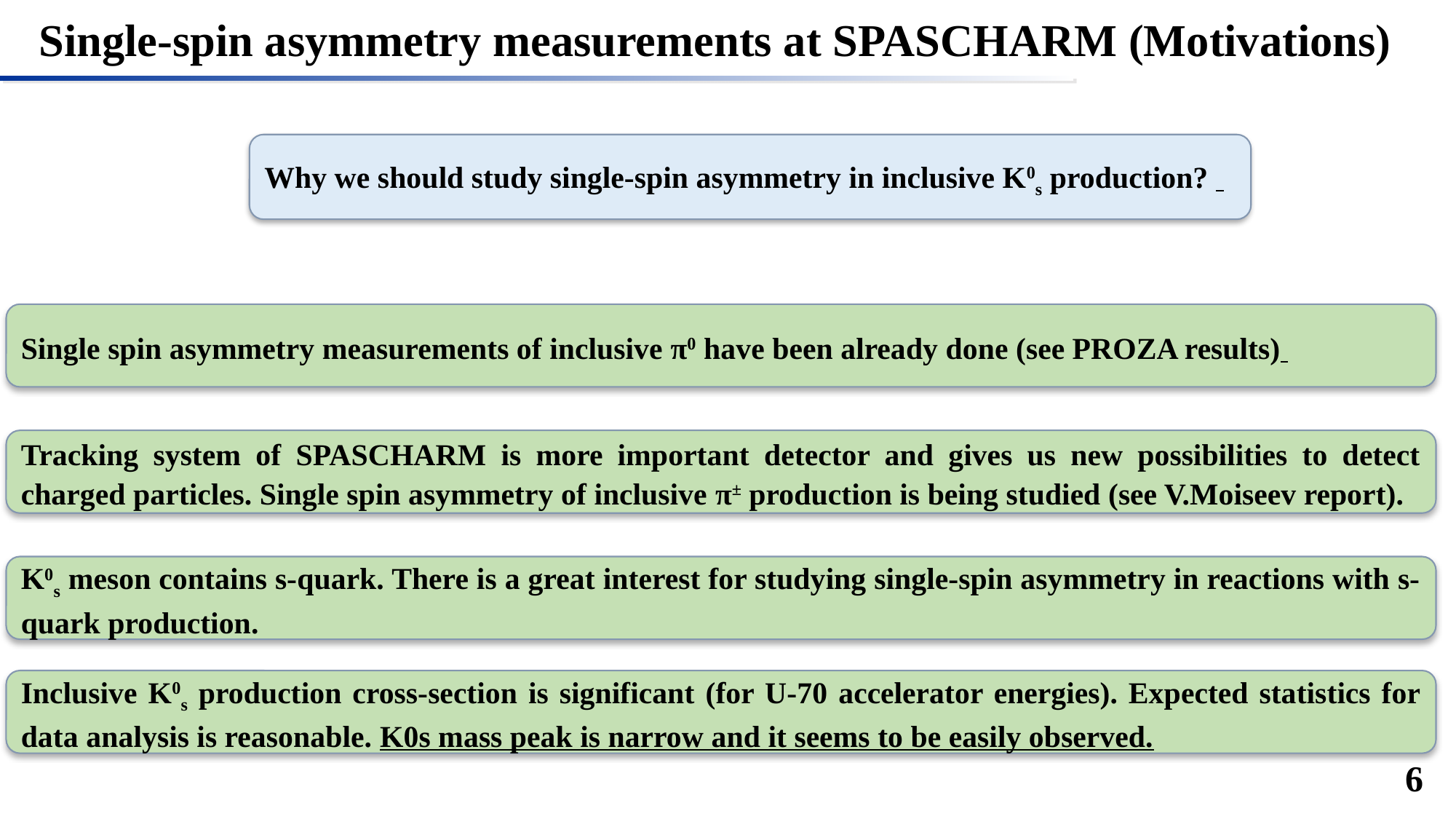

Single-spin asymmetry measurements at SPASCHARM (Motivations)

Why we should study single-spin asymmetry in inclusive K0s production?
Single spin asymmetry measurements of inclusive π0 have been already done (see PROZA results)
Tracking system of SPASCHARM is more important detector and gives us new possibilities to detect charged particles. Single spin asymmetry of inclusive π± production is being studied (see V.Moiseev report).
K0s meson contains s-quark. There is a great interest for studying single-spin asymmetry in reactions with s-quark production.
Inclusive K0s production cross-section is significant (for U-70 accelerator energies). Expected statistics for data analysis is reasonable. K0s mass peak is narrow and it seems to be easily observed.
6